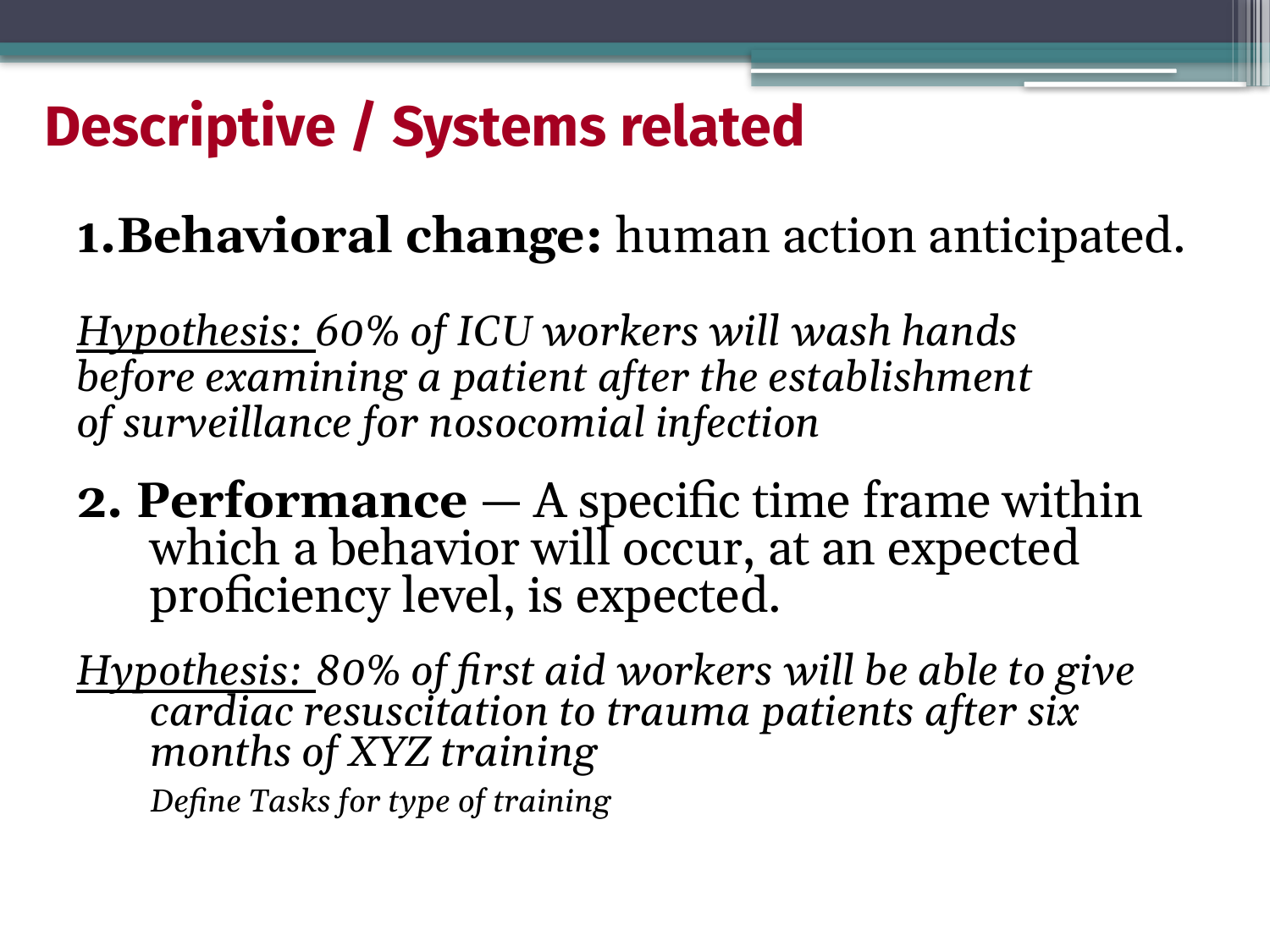

# Descriptive / Systems related

1.Behavioral change: human action anticipated.

Hypothesis: 60% of ICU workers will wash hands
before examining a patient after the establishment
of surveillance for nosocomial infection

2. Performance — A specific time frame within which a behavior will occur, at an expected proficiency level, is expected.

Hypothesis: 80% of first aid workers will be able to give cardiac resuscitation to trauma patients after six months of XYZ training
	Define Tasks for type of training